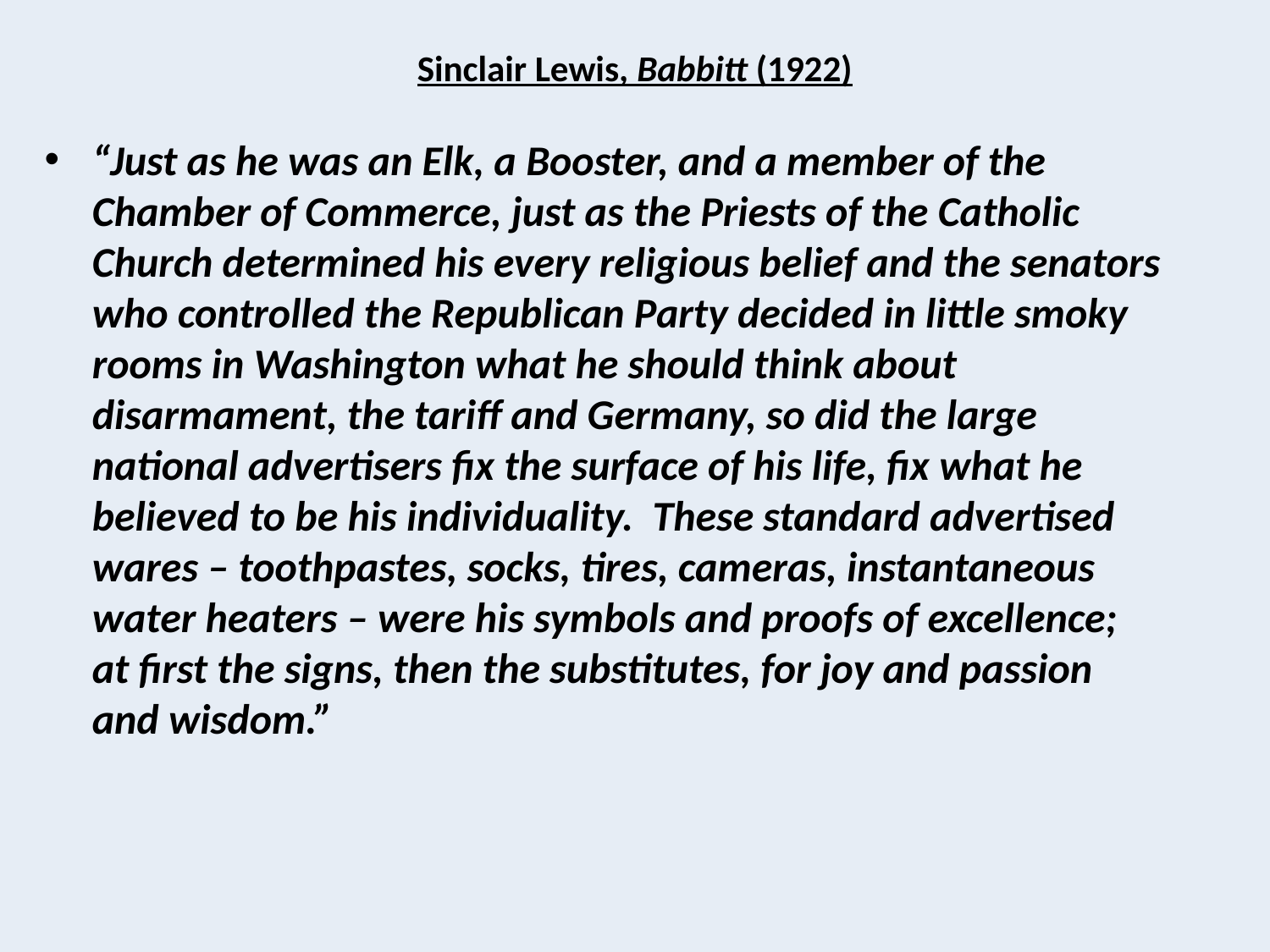

# Sinclair Lewis, Babbitt (1922)
“Just as he was an Elk, a Booster, and a member of the Chamber of Commerce, just as the Priests of the Catholic Church determined his every religious belief and the senators who controlled the Republican Party decided in little smoky rooms in Washington what he should think about disarmament, the tariff and Germany, so did the large national advertisers fix the surface of his life, fix what he believed to be his individuality.  These standard advertised wares – toothpastes, socks, tires, cameras, instantaneous water heaters – were his symbols and proofs of excellence; at first the signs, then the substitutes, for joy and passion and wisdom.”